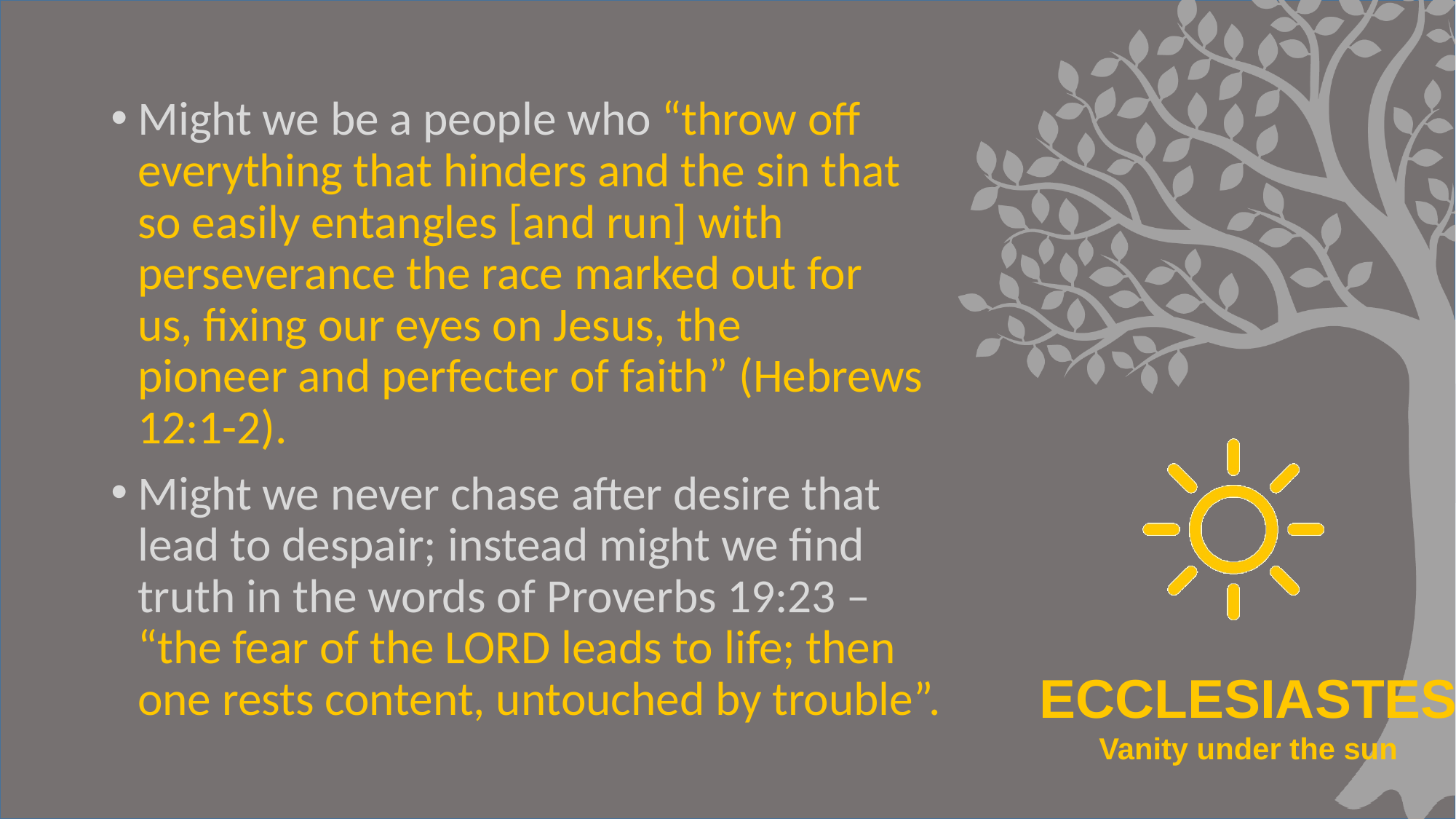

#
Might we be a people who “throw off everything that hinders and the sin that so easily entangles [and run] with perseverance the race marked out for us, fixing our eyes on Jesus, the pioneer and perfecter of faith” (Hebrews 12:1-2).
Might we never chase after desire that lead to despair; instead might we find truth in the words of Proverbs 19:23 – “the fear of the LORD leads to life; then one rests content, untouched by trouble”.